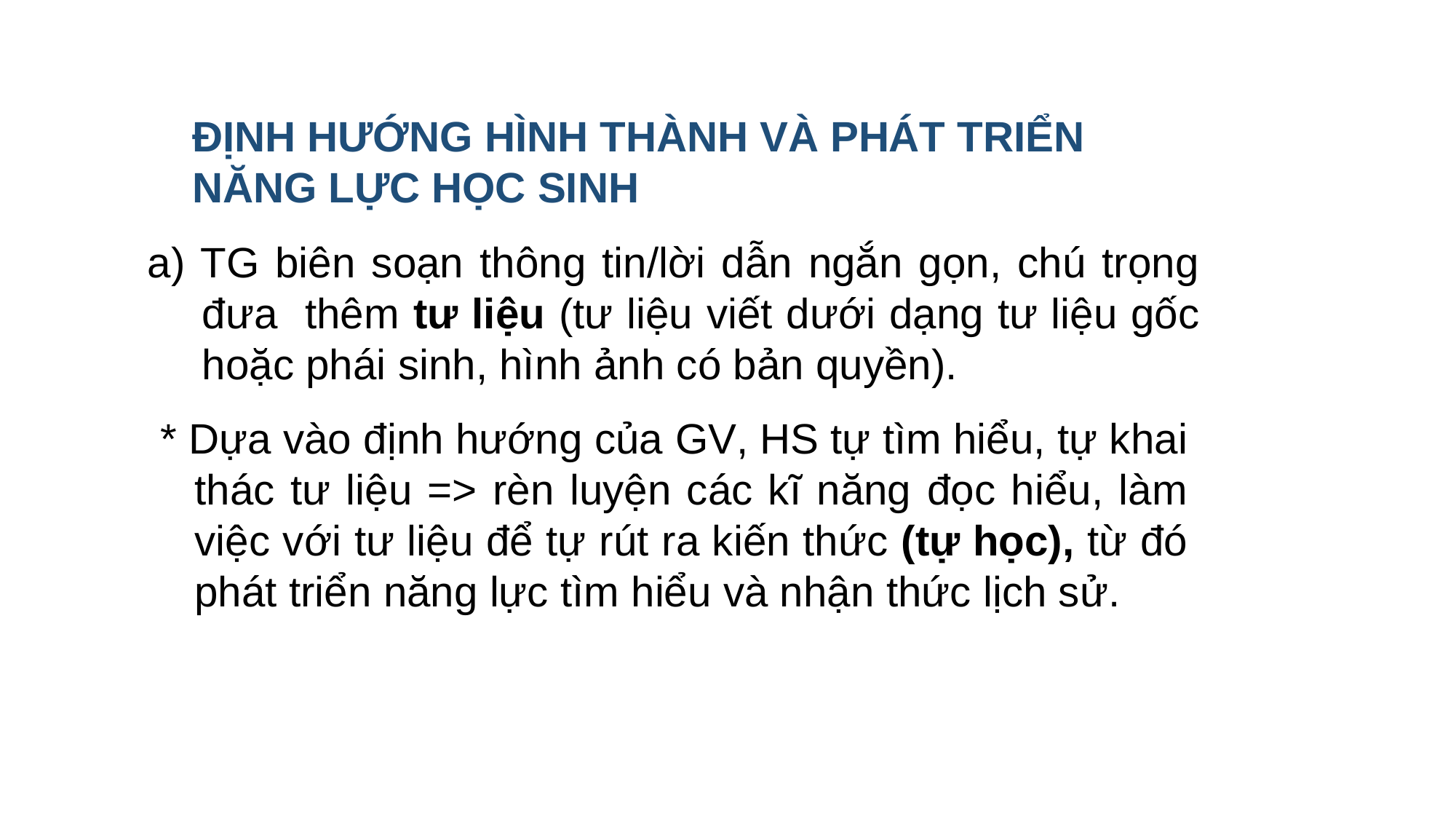

ĐỊNH HƯỚNG HÌNH THÀNH VÀ PHÁT TRIỂN
     	NĂNG LỰC HỌC SINH
a) TG biên soạn thông tin/lời dẫn ngắn gọn, chú trọng đưa  thêm tư liệu (tư liệu viết dưới dạng tư liệu gốc hoặc phái sinh, hình ảnh có bản quyền).
* Dựa vào định hướng của GV, HS tự tìm hiểu, tự khai thác tư liệu => rèn luyện các kĩ năng đọc hiểu, làm việc với tư liệu để tự rút ra kiến thức (tự học), từ đó phát triển năng lực tìm hiểu và nhận thức lịch sử.
27